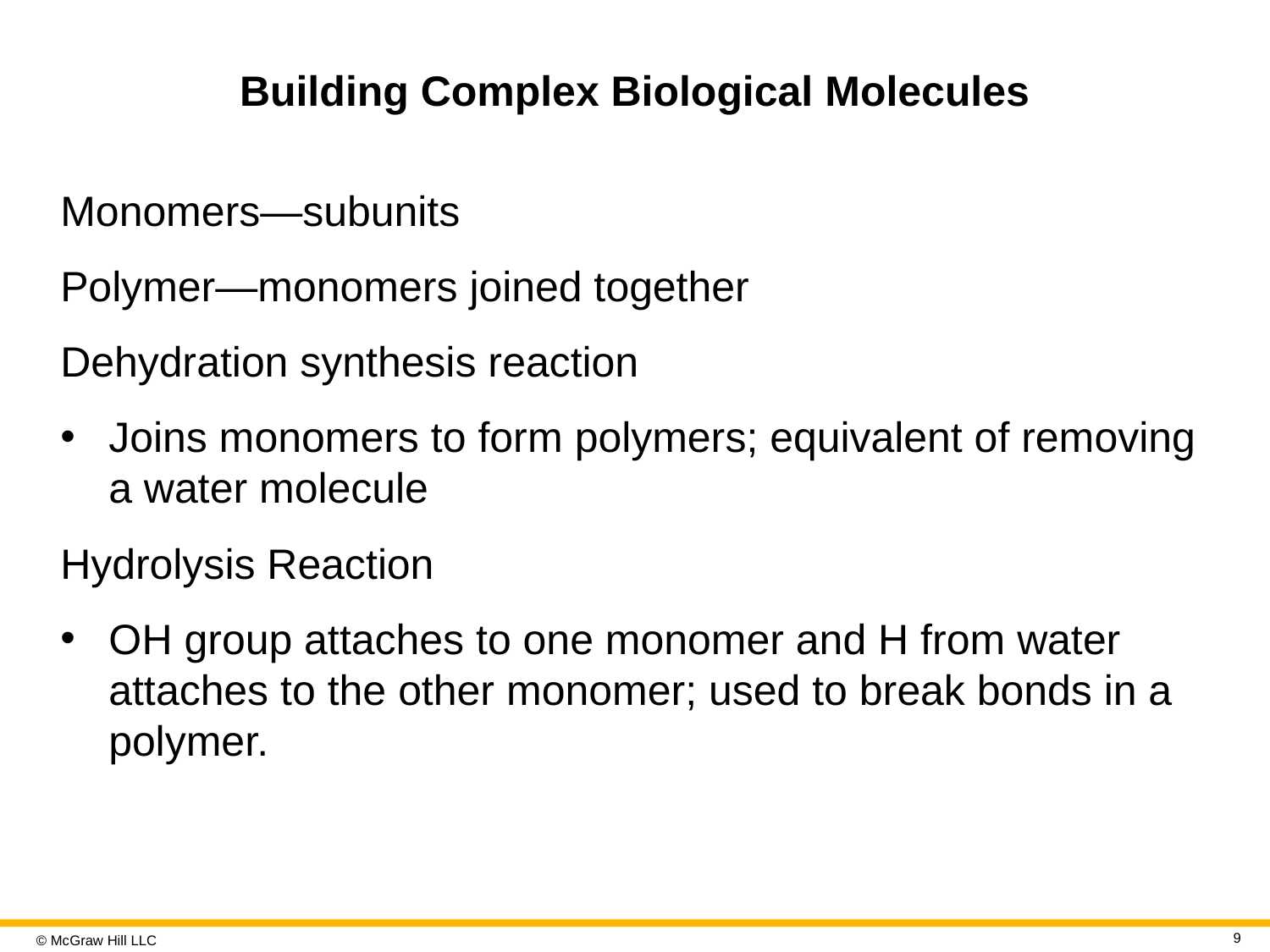

# Building Complex Biological Molecules
Monomers—subunits
Polymer—monomers joined together
Dehydration synthesis reaction
Joins monomers to form polymers; equivalent of removing a water molecule
Hydrolysis Reaction
O H group attaches to one monomer and H from water attaches to the other monomer; used to break bonds in a polymer.
9